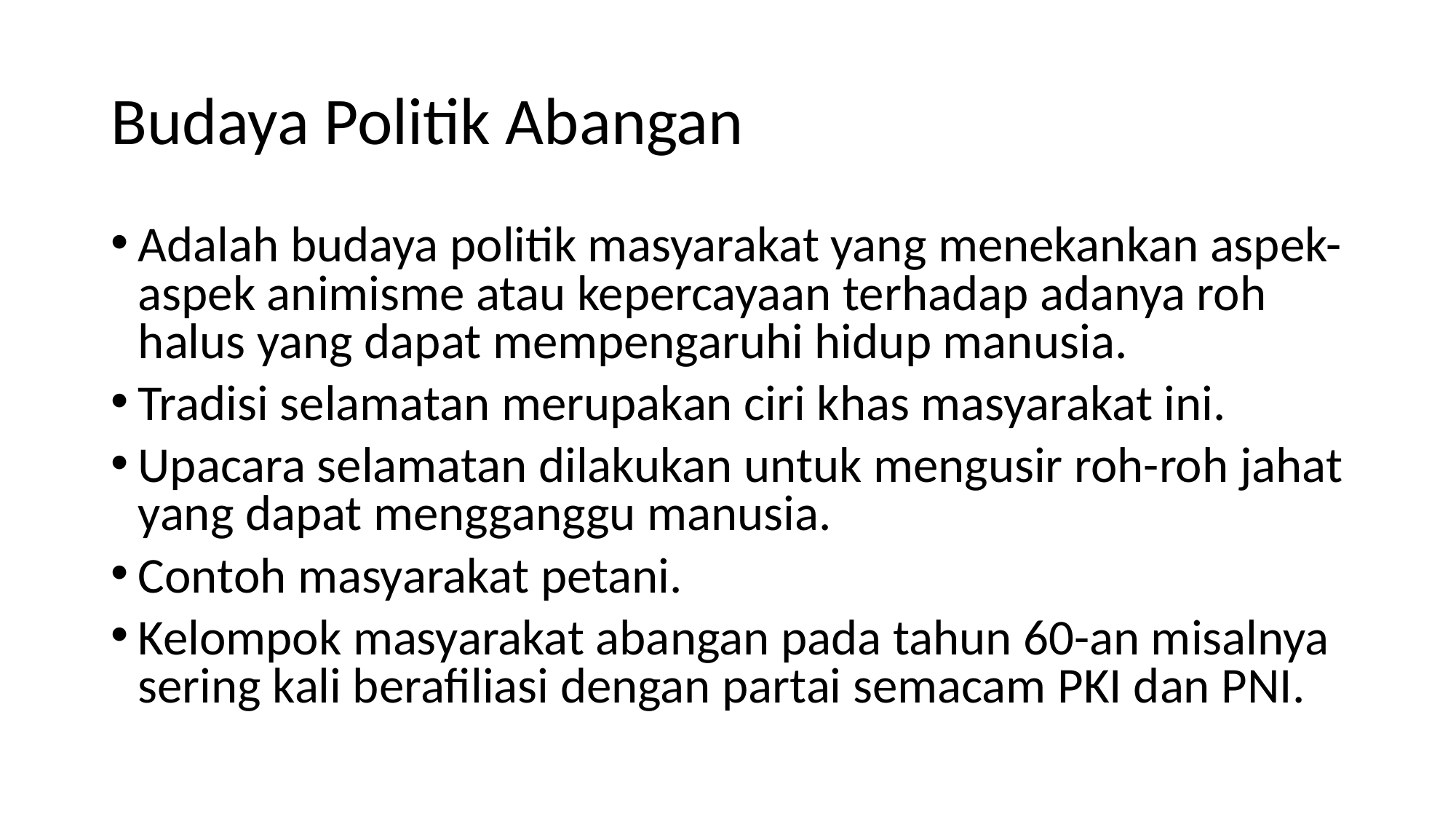

# Budaya Politik Abangan
Adalah budaya politik masyarakat yang menekankan aspek-aspek animisme atau kepercayaan terhadap adanya roh halus yang dapat mempengaruhi hidup manusia.
Tradisi selamatan merupakan ciri khas masyarakat ini.
Upacara selamatan dilakukan untuk mengusir roh-roh jahat yang dapat mengganggu manusia.
Contoh masyarakat petani.
Kelompok masyarakat abangan pada tahun 60-an misalnya sering kali berafiliasi dengan partai semacam PKI dan PNI.